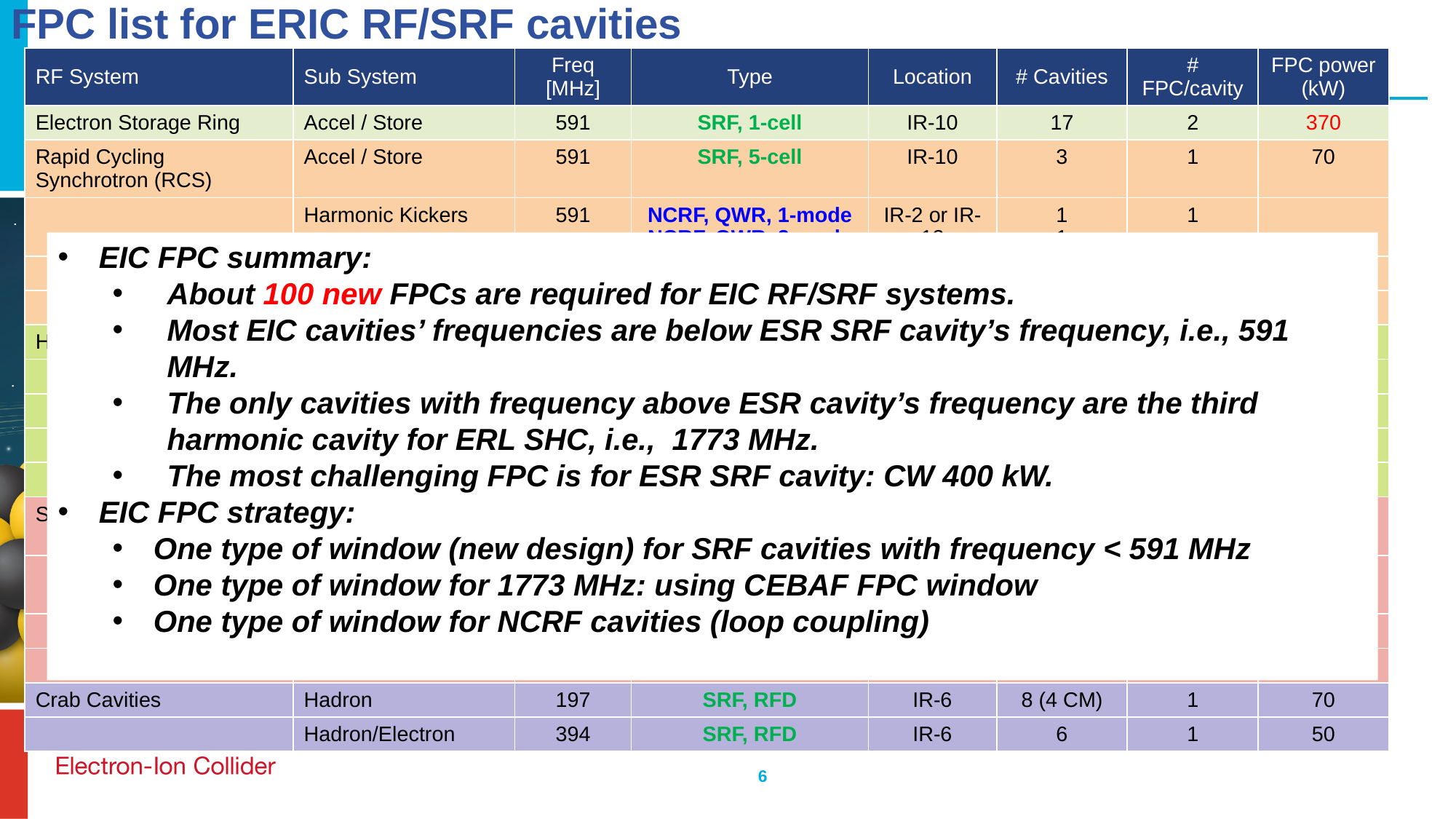

# FPC list for ERIC RF/SRF cavities
| RF System | Sub System | Freq [MHz] | Type | Location | # Cavities | # FPC/cavity | FPC power (kW) |
| --- | --- | --- | --- | --- | --- | --- | --- |
| Electron Storage Ring | Accel / Store | 591 | SRF, 1-cell | IR-10 | 17 | 2 | 370 |
| Rapid Cycling Synchrotron (RCS) | Accel / Store | 591 | SRF, 5-cell | IR-10 | 3 | 1 | 70 |
|  | Harmonic Kickers | 591 | NCRF, QWR, 1-mode NCRF, QWR, 2-mode | IR-2 or IR-12 | 1 1 | 1 |  |
|  | Bunch Merge Type 1 | 295 | NCRF, Reentrant | IR-4 | 2 | 1 | 70 |
|  | Bunch Merge Type 2 | 148 | NCRF, Reentrant | IR-4 | 1 | 1 | 70 |
| Hadron Storage Ring | Capture / Accel | 24.6 | NCRF, QWR | IR-4 | 4 | 1 | 100 |
|  | Bunch Split 1 | 49.2 | NCRF, QWR | IR-4 | 2 | 1 | 200 |
|  | Bunch Split 2 | 98.5 | NCRF, QWR | IR-4 | 2 | 1 | 200 |
|  | Store 1 | 197 | NCRF, Reentrant | IR-4 | 7 | 1 | 100 |
|  | Store 2 | 591 | SRF, 1-cell | IR-10 | 5 | 1 | 60 |
| Strong Hadron Cooling | ERL Injector | 197 591 | SRF, QWR SRF, 1-cell | IR-2 | 2 1 | 2 1 | 200 10 |
|  | ERL Low Energy Linac | 197 591 | SRF, QWR SRF, 1-cell | IR-2 | 4 2 | 2 1 | 200 10 |
|  | ERL Fundamental | 591 | SRF, 5-cell | IR-2 | 10 | 1 | 60 |
|  | ERL Third Harmonic | 1773 | SRF, 5-cell | IR-2 | 4 (1 CM) | 1 | 5 |
| Crab Cavities | Hadron | 197 | SRF, RFD | IR-6 | 8 (4 CM) | 1 | 70 |
|  | Hadron/Electron | 394 | SRF, RFD | IR-6 | 6 | 1 | 50 |
EIC FPC summary:
About 100 new FPCs are required for EIC RF/SRF systems.
Most EIC cavities’ frequencies are below ESR SRF cavity’s frequency, i.e., 591 MHz.
The only cavities with frequency above ESR cavity’s frequency are the third harmonic cavity for ERL SHC, i.e.,  1773 MHz.
The most challenging FPC is for ESR SRF cavity: CW 400 kW.
EIC FPC strategy:
One type of window (new design) for SRF cavities with frequency < 591 MHz
One type of window for 1773 MHz: using CEBAF FPC window
One type of window for NCRF cavities (loop coupling)

6